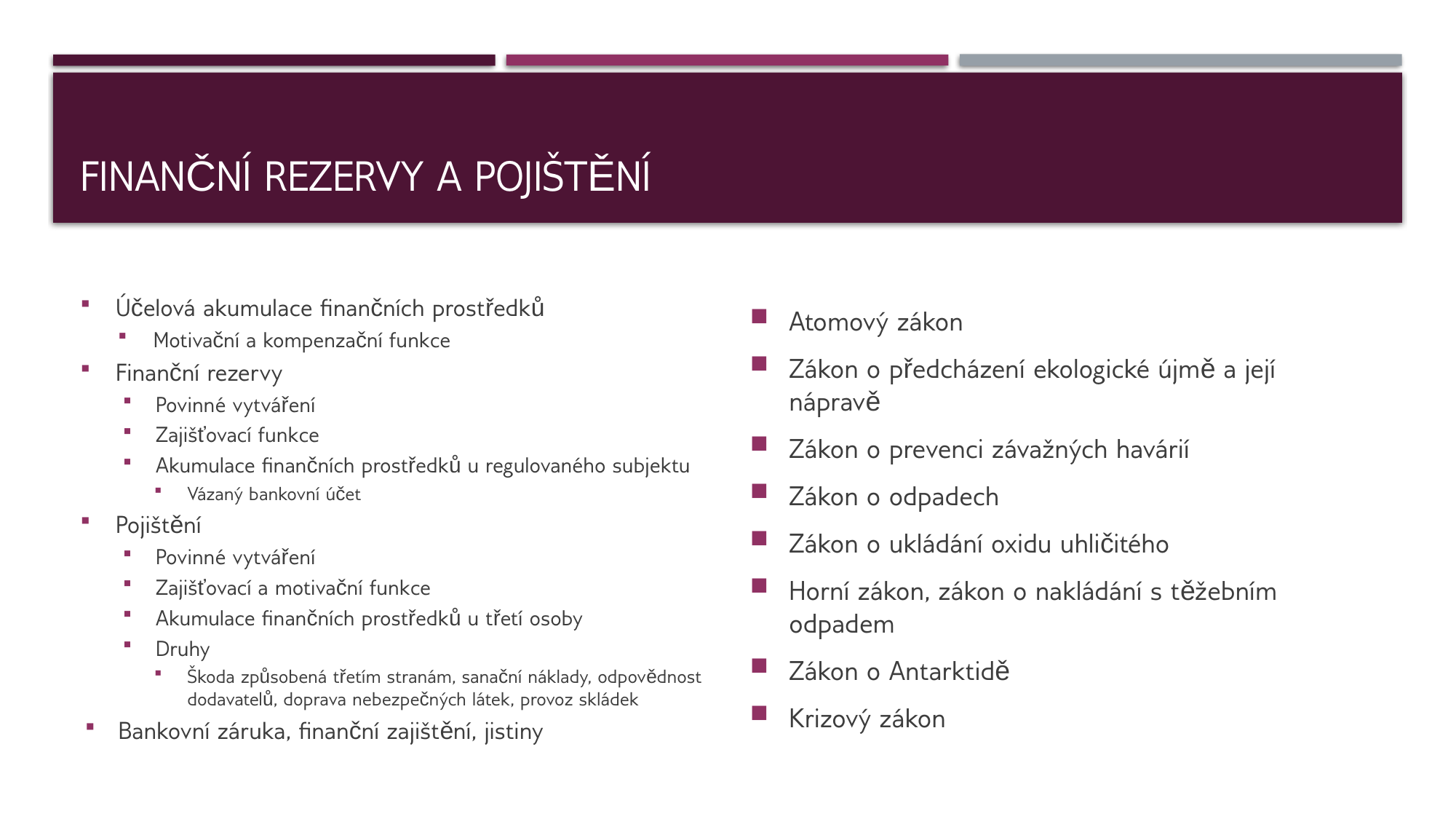

# Finanční rezervy a pojištění
Účelová akumulace finančních prostředků
Motivační a kompenzační funkce
Finanční rezervy
Povinné vytváření
Zajišťovací funkce
Akumulace finančních prostředků u regulovaného subjektu
Vázaný bankovní účet
Pojištění
Povinné vytváření
Zajišťovací a motivační funkce
Akumulace finančních prostředků u třetí osoby
Druhy
Škoda způsobená třetím stranám, sanační náklady, odpovědnost dodavatelů, doprava nebezpečných látek, provoz skládek
Bankovní záruka, finanční zajištění, jistiny
Atomový zákon
Zákon o předcházení ekologické újmě a její nápravě
Zákon o prevenci závažných havárií
Zákon o odpadech
Zákon o ukládání oxidu uhličitého
Horní zákon, zákon o nakládání s těžebním odpadem
Zákon o Antarktidě
Krizový zákon